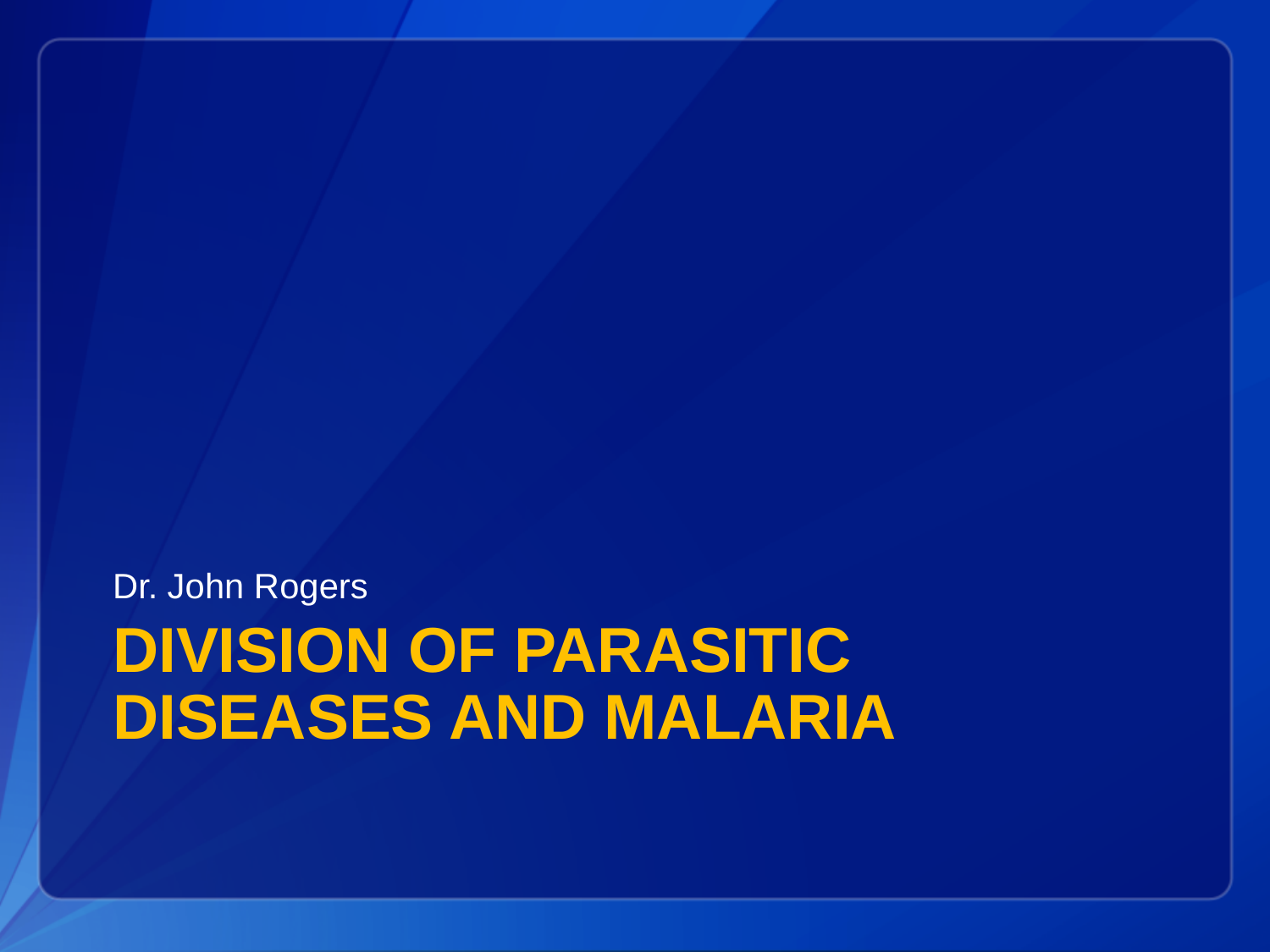

Dr. John Rogers
# Division of Parasitic Diseases and Malaria